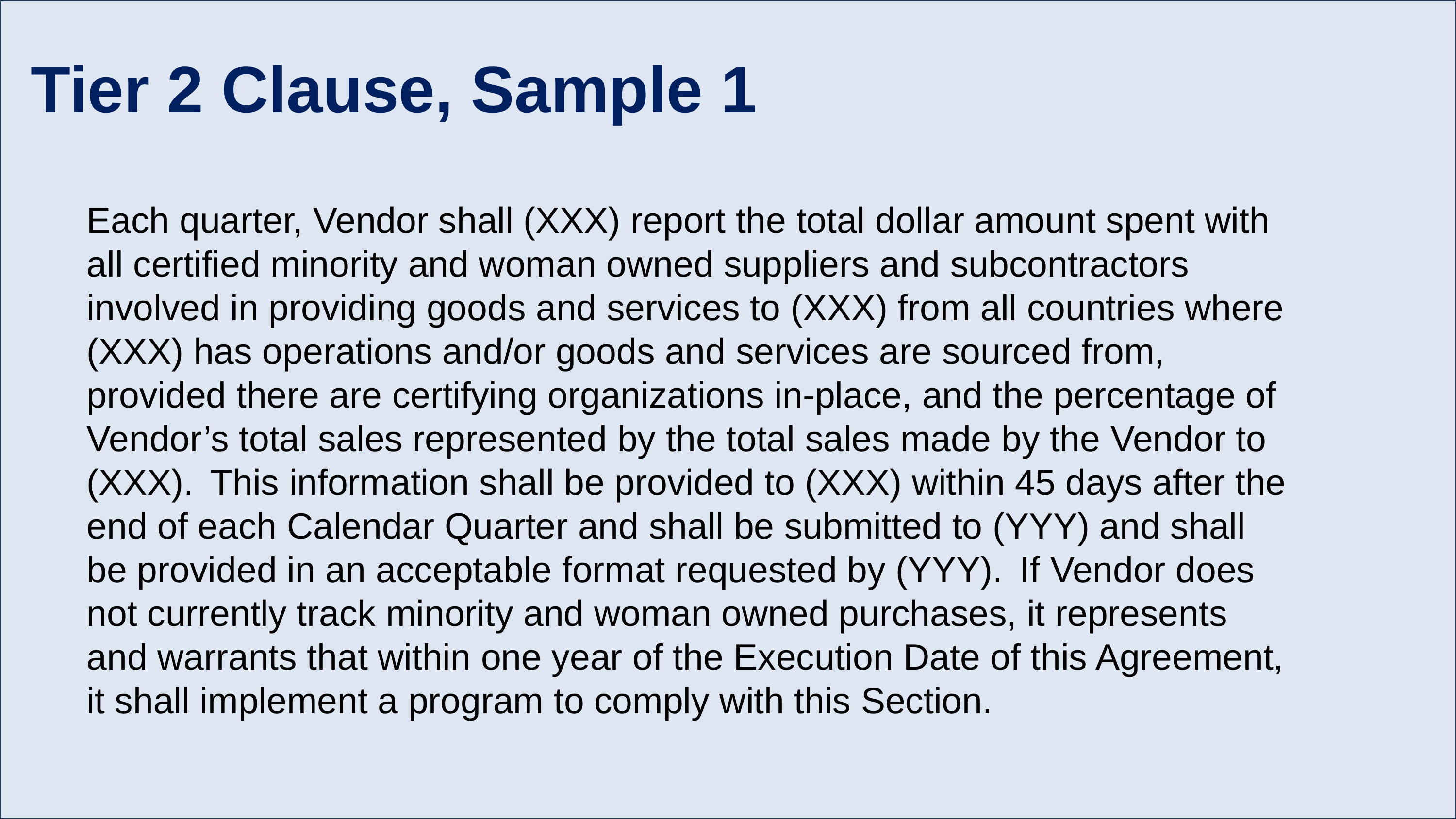

# Tier 2 Clause, Sample 1
Each quarter, Vendor shall (XXX) report the total dollar amount spent with all certified minority and woman owned suppliers and subcontractors involved in providing goods and services to (XXX) from all countries where (XXX) has operations and/or goods and services are sourced from, provided there are certifying organizations in-place, and the percentage of Vendor’s total sales represented by the total sales made by the Vendor to (XXX).  This information shall be provided to (XXX) within 45 days after the end of each Calendar Quarter and shall be submitted to (YYY) and shall be provided in an acceptable format requested by (YYY).  If Vendor does not currently track minority and woman owned purchases, it represents and warrants that within one year of the Execution Date of this Agreement, it shall implement a program to comply with this Section.